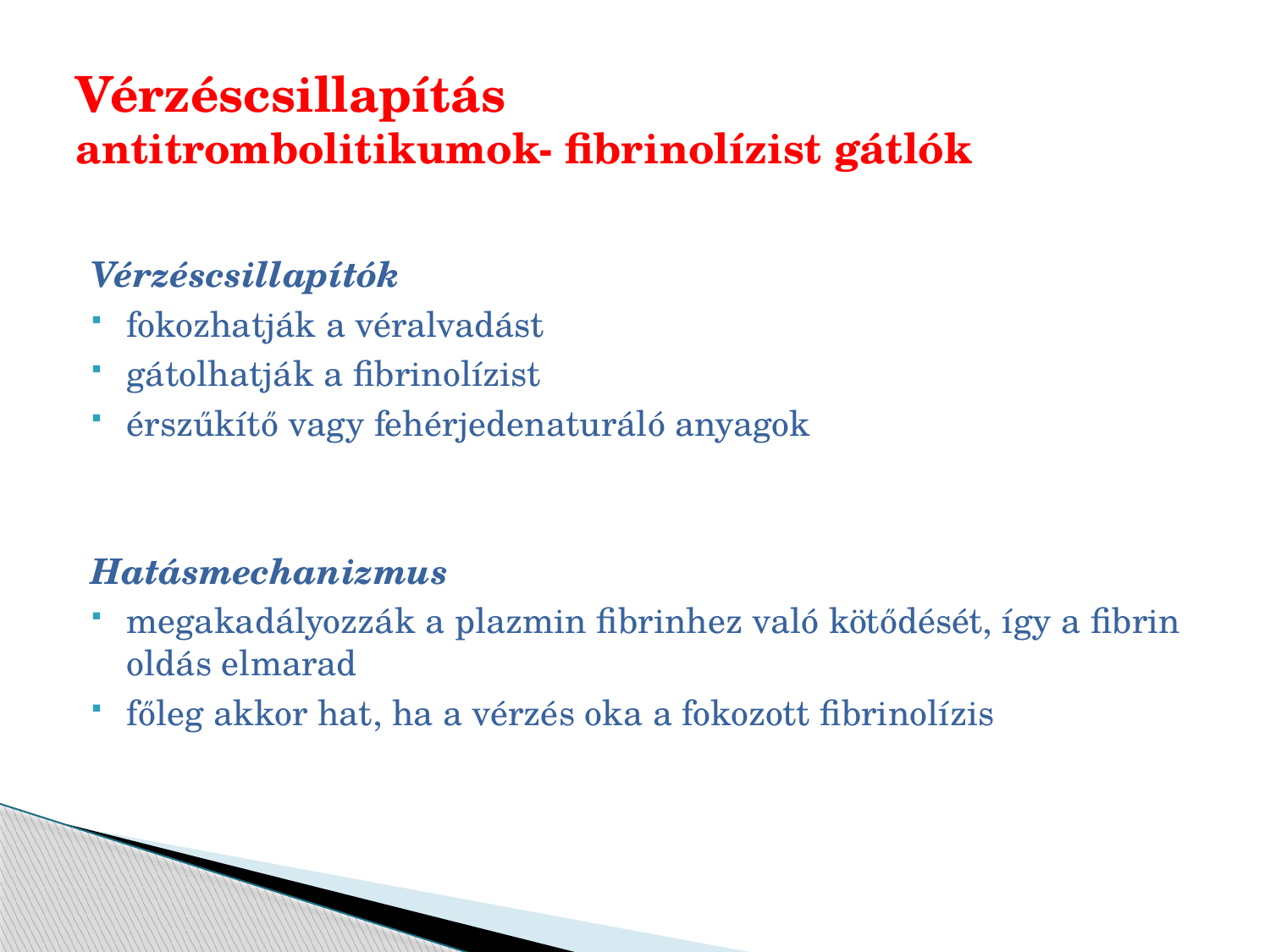

# Vérzéscsillapítás antitrombolitikumok- fibrinolízist gátlók
Vérzéscsillapítók
fokozhatják a véralvadást
gátolhatják a fibrinolízist
érszűkítő vagy fehérjedenaturáló anyagok

Hatásmechanizmus
megakadályozzák a plazmin fibrinhez való kötődését, így a fibrin oldás elmarad
főleg akkor hat, ha a vérzés oka a fokozott fibrinolízis